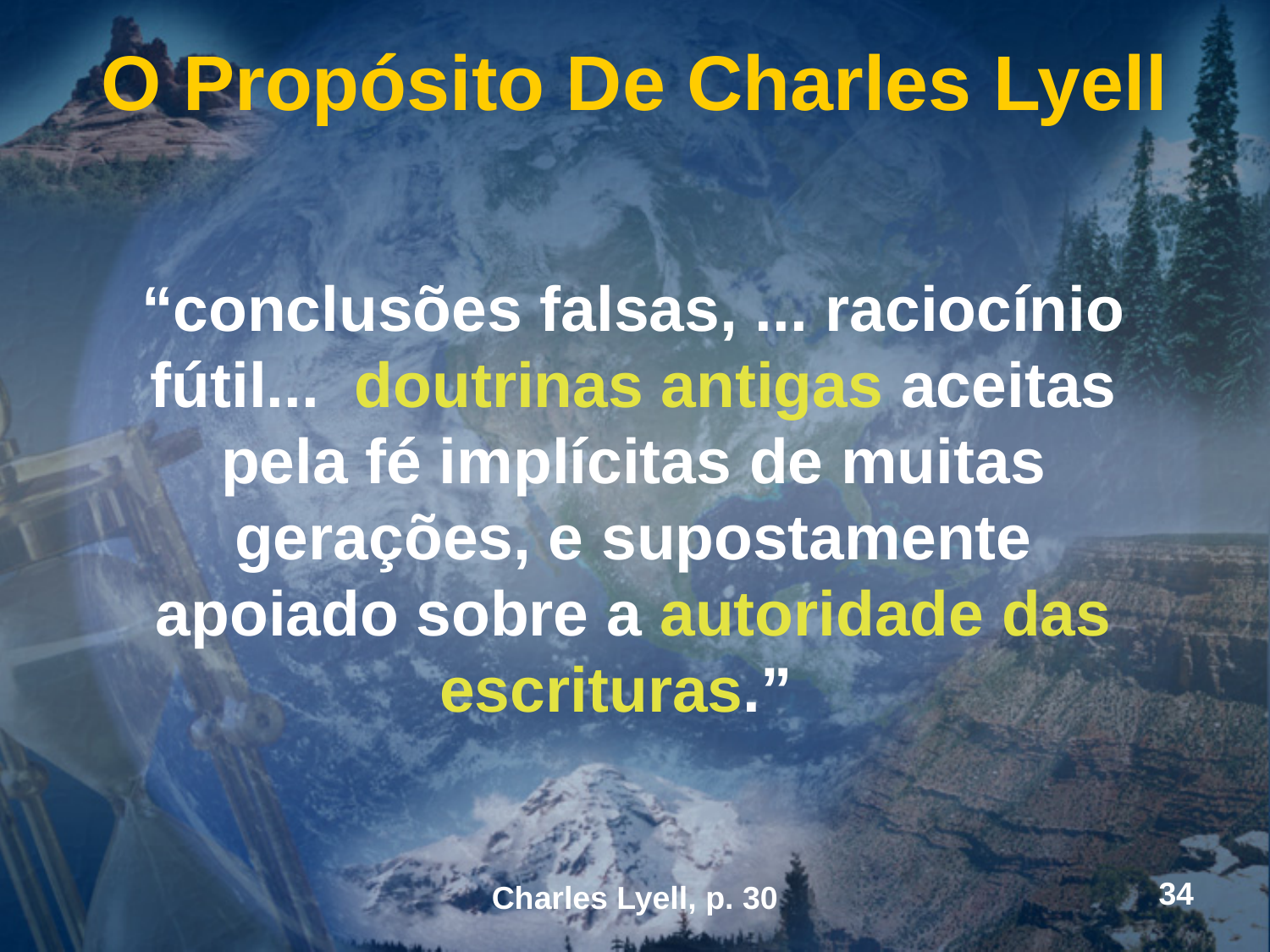

O Propósito De Charles Lyell
“conclusões falsas, ... raciocínio fútil...  doutrinas antigas aceitas pela fé implícitas de muitas gerações, e supostamente apoiado sobre a autoridade das escrituras.”
34
Charles Lyell, p. 30